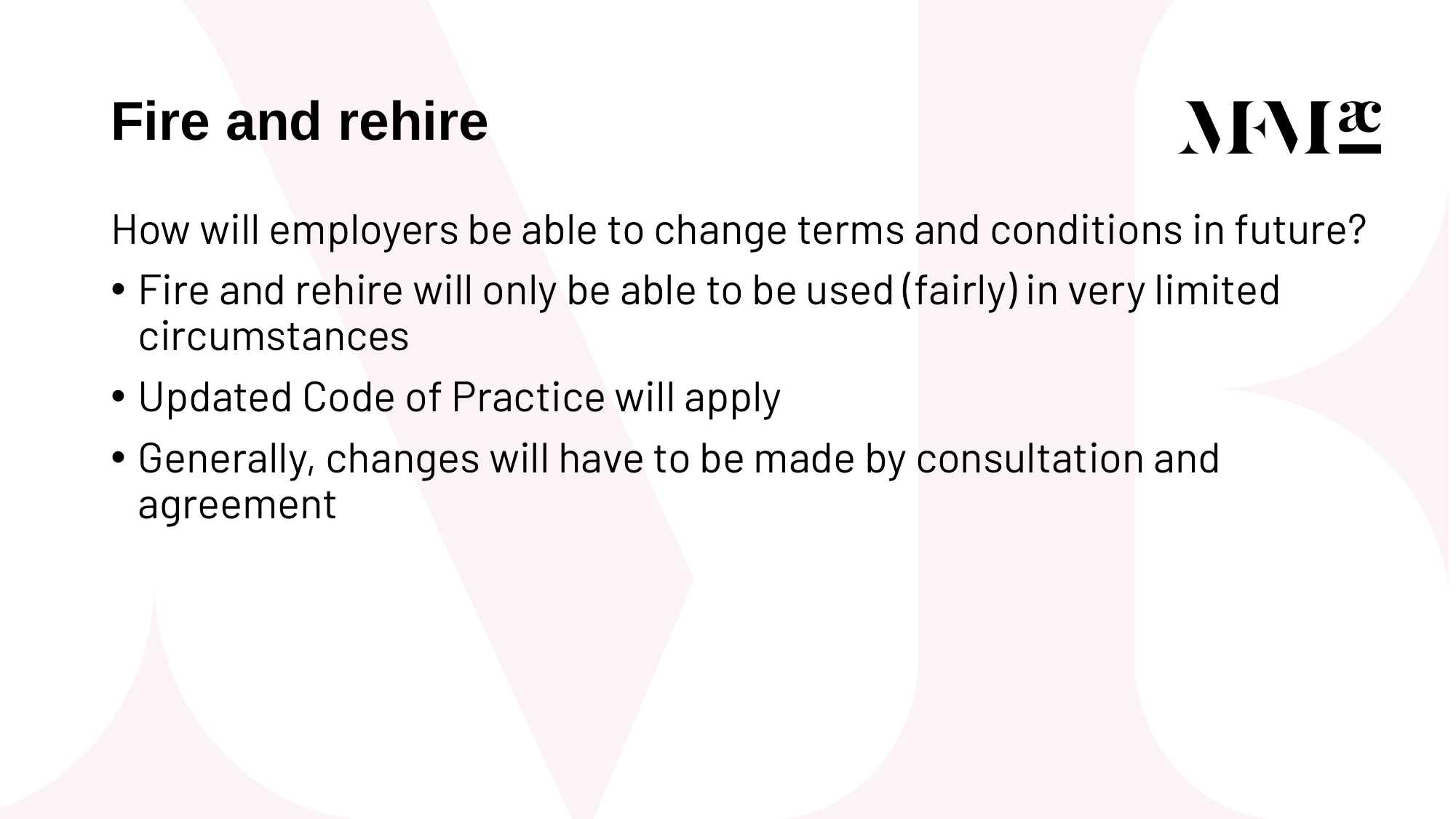

# Fire and rehire
How will employers be able to change terms and conditions in future?
Fire and rehire will only be able to be used (fairly) in very limited circumstances
Updated Code of Practice will apply
Generally, changes will have to be made by consultation and agreement